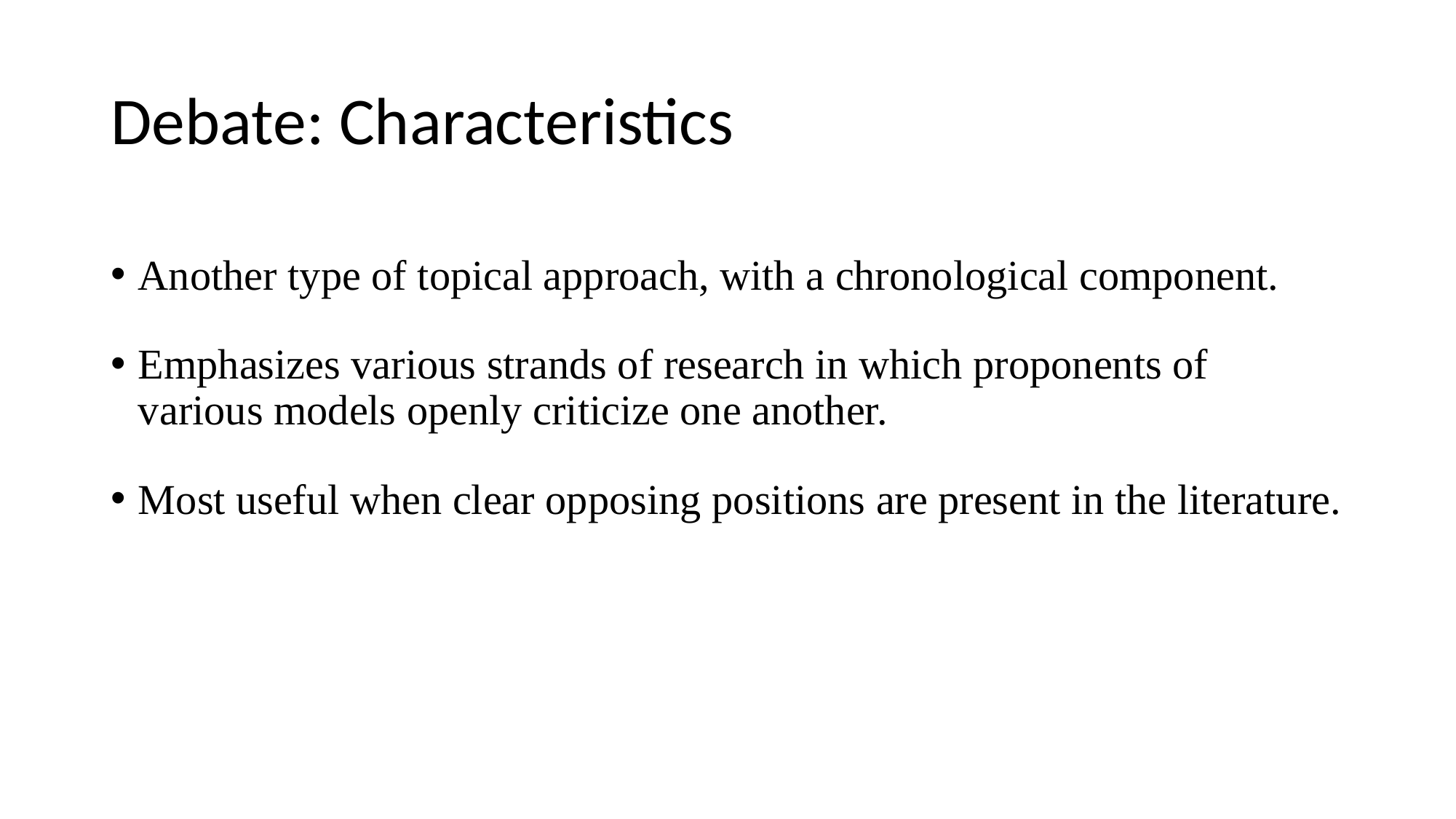

# Debate: Characteristics

Another type of topical approach, with a chronological component.

Emphasizes various strands of research in which proponents of various models openly criticize one another.

Most useful when clear opposing positions are present in the literature.